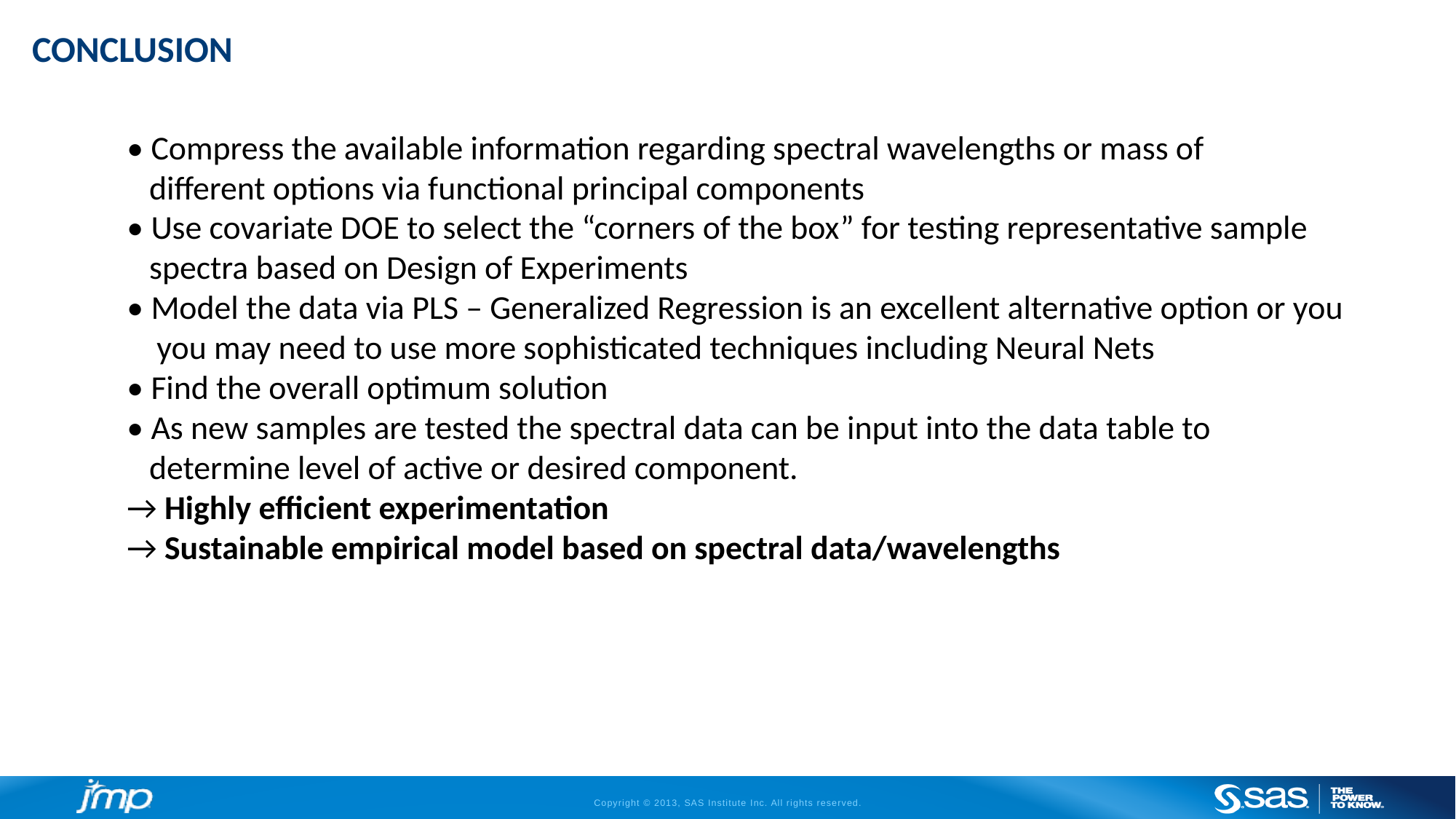

# Conclusion
• Compress the available information regarding spectral wavelengths or mass of
   different options via functional principal components
• Use covariate DOE to select the “corners of the box” for testing representative sample
   spectra based on Design of Experiments
• Model the data via PLS – Generalized Regression is an excellent alternative option or you
    you may need to use more sophisticated techniques including Neural Nets
• Find the overall optimum solution
• As new samples are tested the spectral data can be input into the data table to
   determine level of active or desired component.
→ Highly efficient experimentation
→ Sustainable empirical model based on spectral data/wavelengths